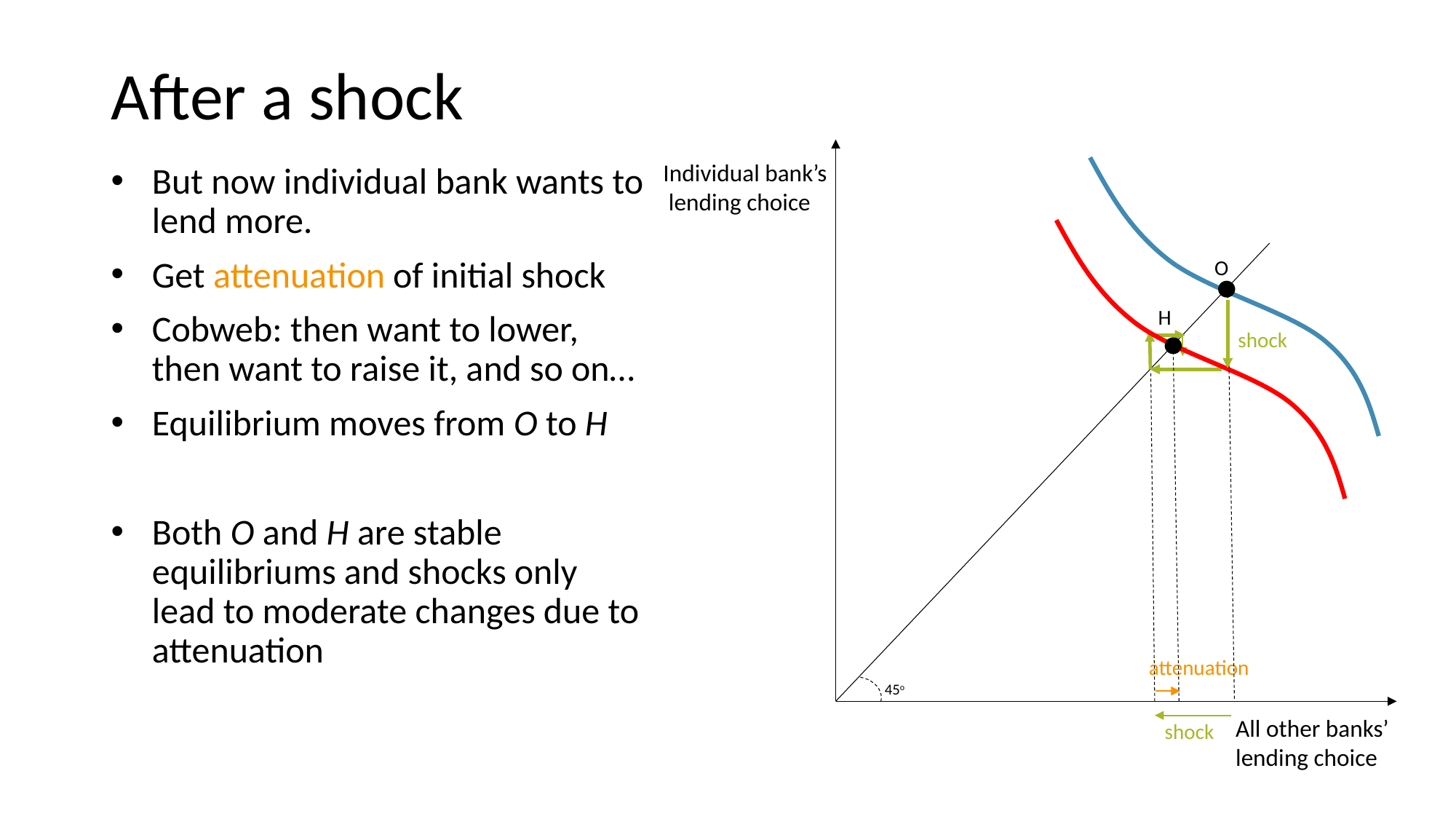

# After a shock
Individual bank’s
 lending choice

O

H
shock

attenuation
45o

All other banks’
lending choice
shock
But now individual bank wants to lend more.
Get attenuation of initial shock
Cobweb: then want to lower, then want to raise it, and so on…
Equilibrium moves from O to H

Both O and H are stable equilibriums and shocks only lead to moderate changes due to attenuation